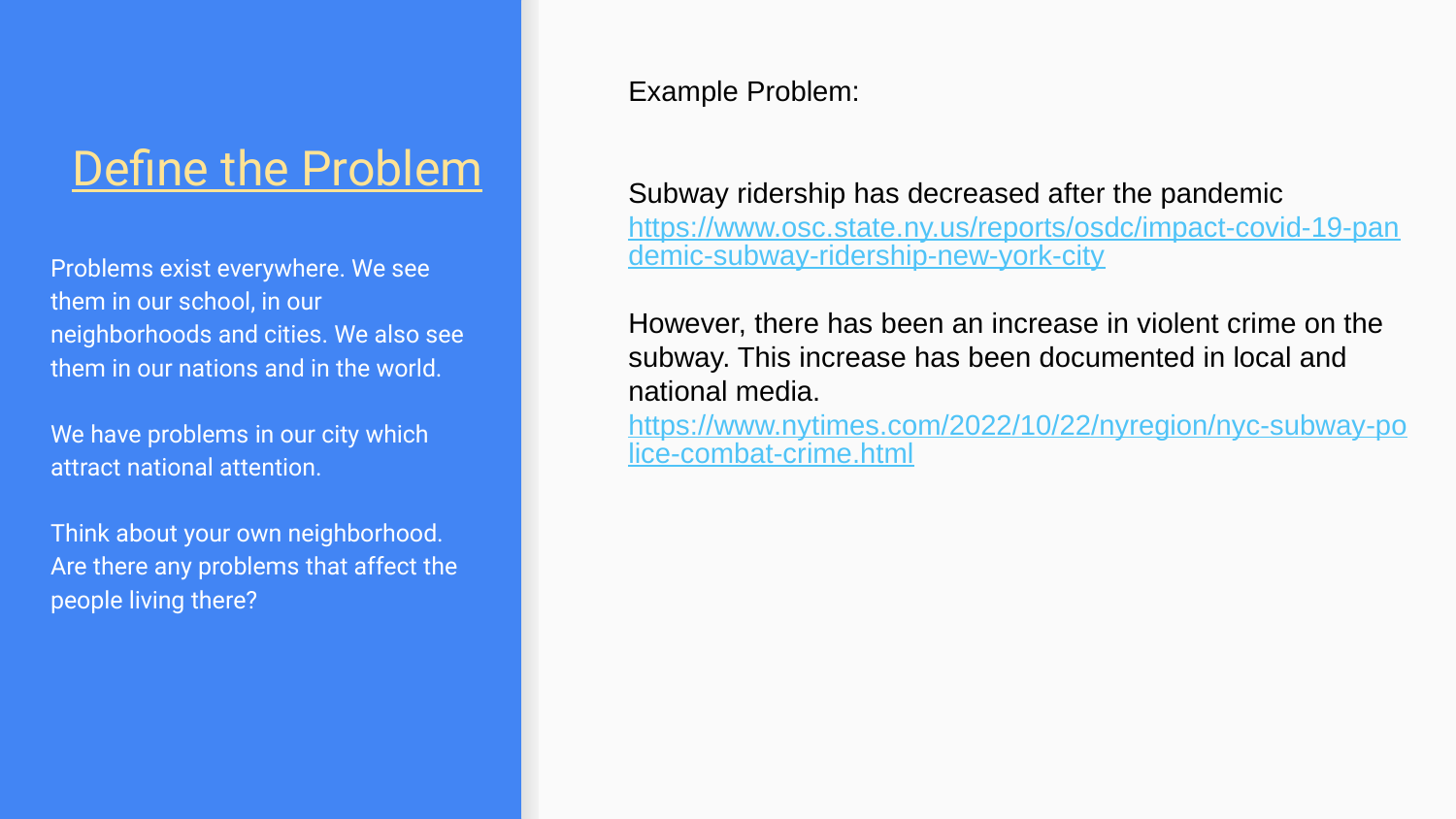

# Define the Problem
Example Problem:

Subway ridership has decreased after the pandemic https://www.osc.state.ny.us/reports/osdc/impact-covid-19-pandemic-subway-ridership-new-york-city

However, there has been an increase in violent crime on the subway. This increase has been documented in local and national media. https://www.nytimes.com/2022/10/22/nyregion/nyc-subway-police-combat-crime.html

Problems exist everywhere. We see them in our school, in our neighborhoods and cities. We also see them in our nations and in the world.
We have problems in our city which attract national attention.
Think about your own neighborhood. Are there any problems that affect the people living there?